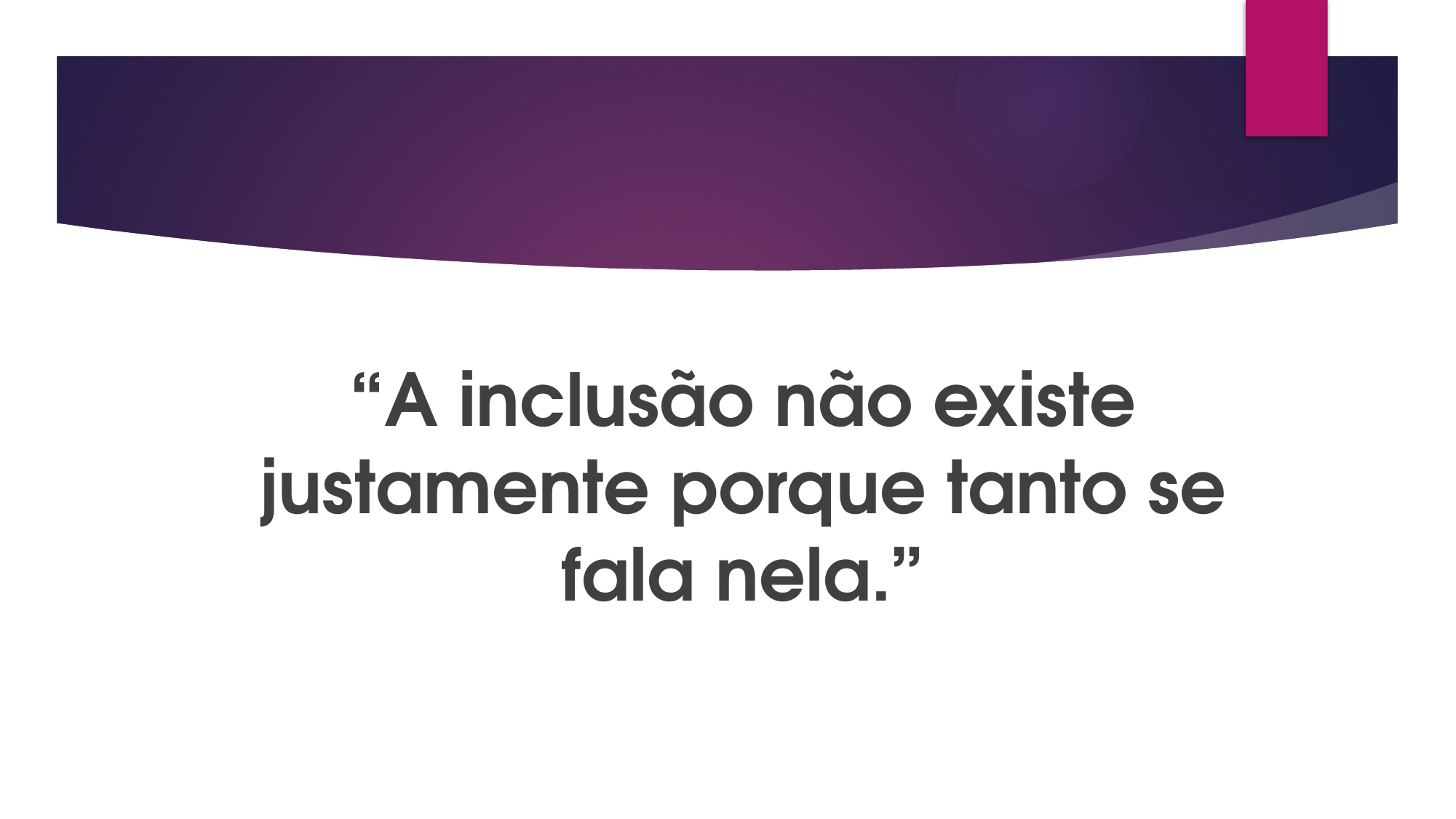

“A inclusão não existe justamente porque tanto se fala nela.”